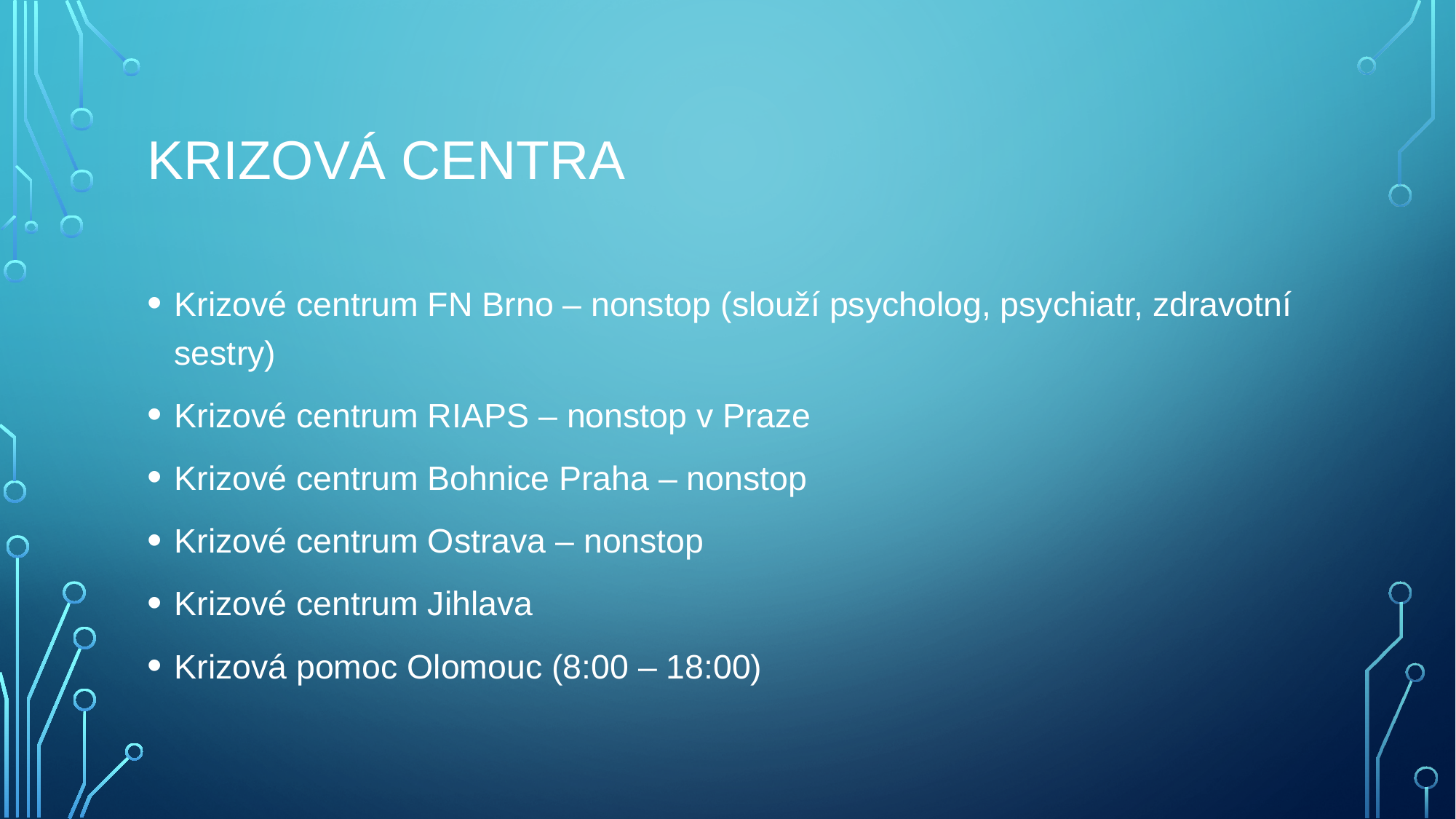

# Krizová centra
Krizové centrum FN Brno – nonstop (slouží psycholog, psychiatr, zdravotní sestry)
Krizové centrum RIAPS – nonstop v Praze
Krizové centrum Bohnice Praha – nonstop
Krizové centrum Ostrava – nonstop
Krizové centrum Jihlava
Krizová pomoc Olomouc (8:00 – 18:00)